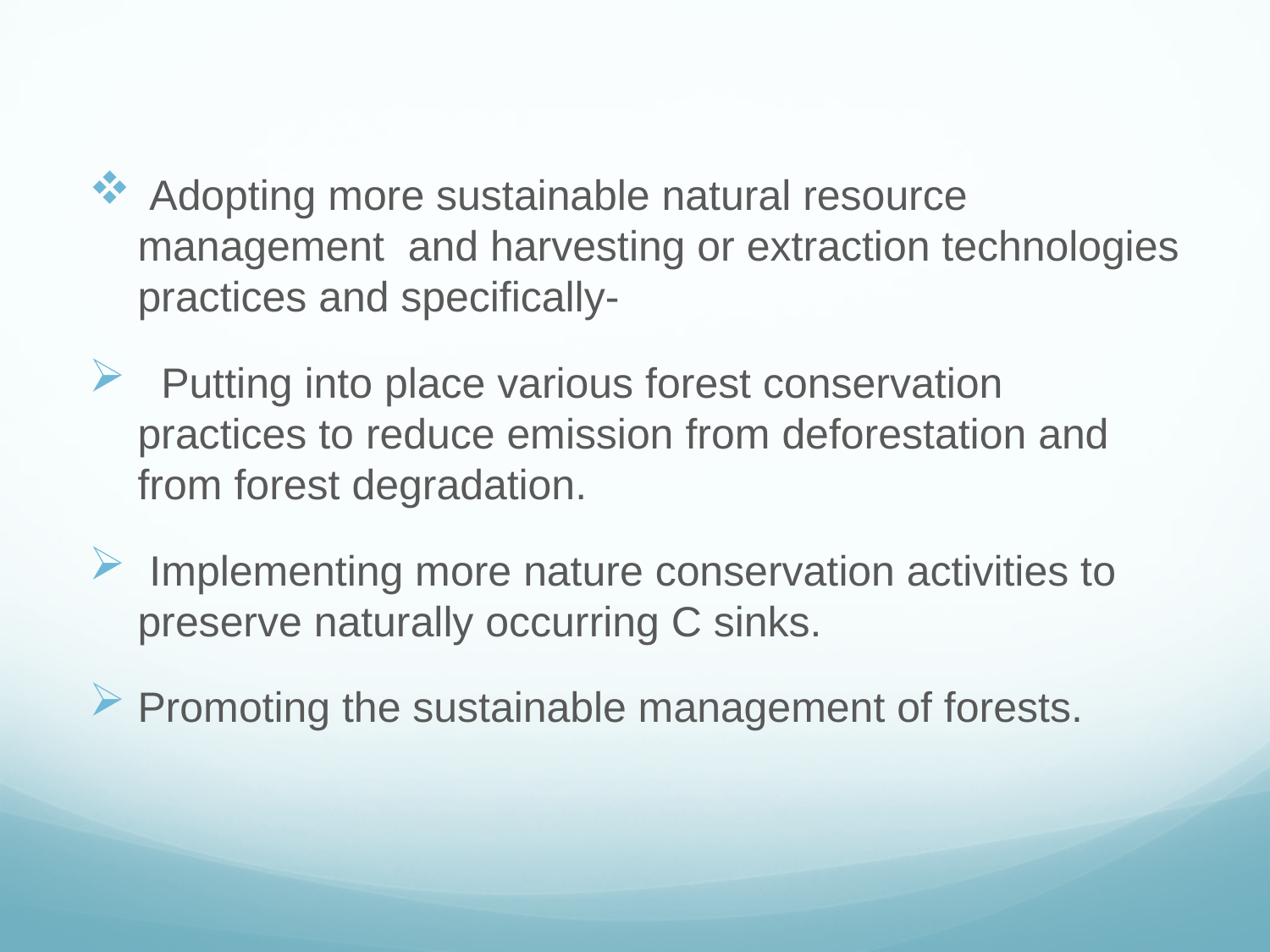

#
 Adopting more sustainable natural resource management  and harvesting or extraction technologies practices and specifically-
  Putting into place various forest conservation practices to reduce emission from deforestation and from forest degradation.
 Implementing more nature conservation activities to preserve naturally occurring C sinks.
Promoting the sustainable management of forests.